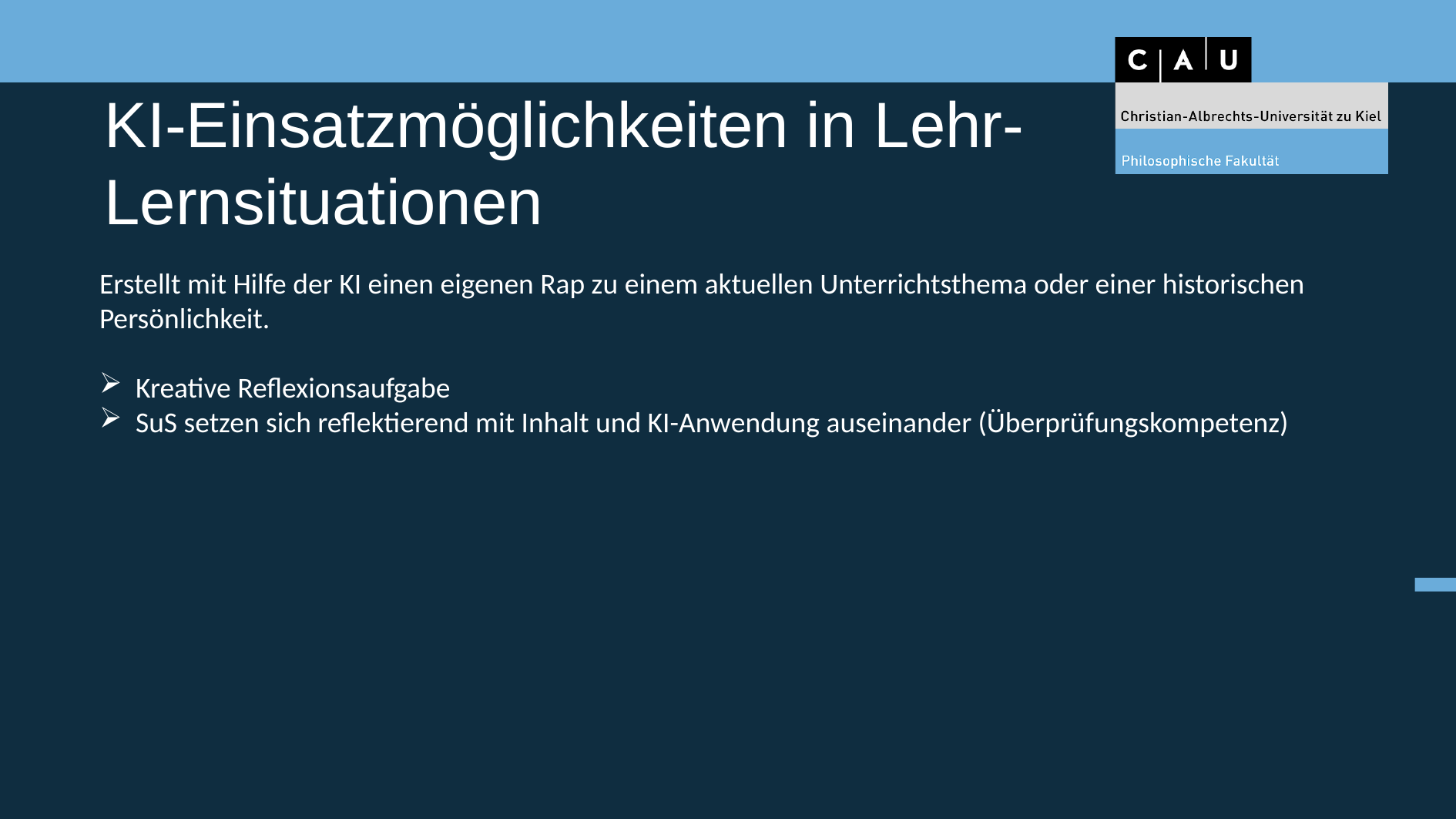

# KI-Einsatzmöglichkeiten in Lehr-Lernsituationen
Erstellt mit Hilfe der KI einen eigenen Rap zu einem aktuellen Unterrichtsthema oder einer historischen Persönlichkeit.

Kreative Reflexionsaufgabe
SuS setzen sich reflektierend mit Inhalt und KI-Anwendung auseinander (Überprüfungskompetenz)